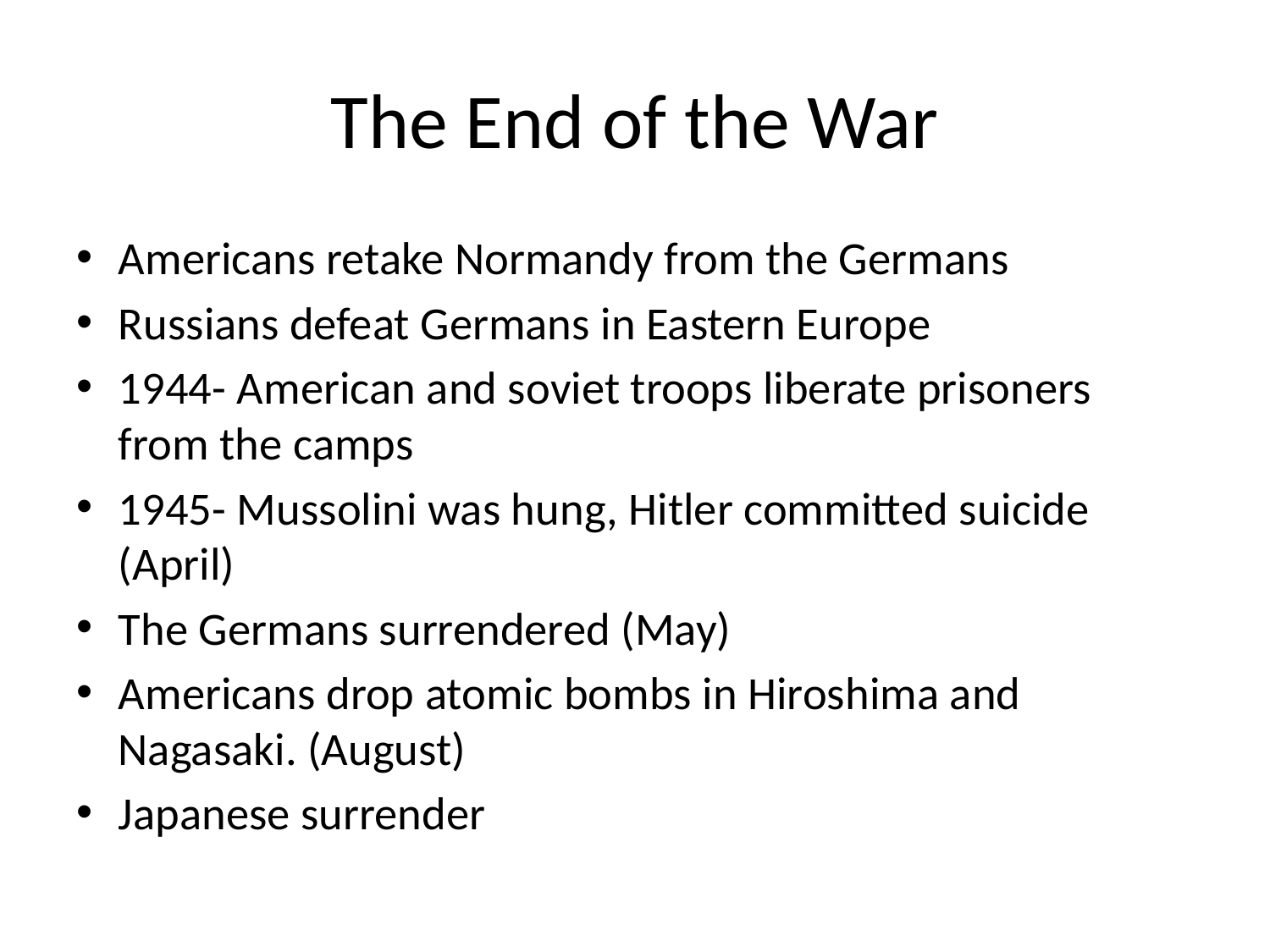

# The End of the War
Americans retake Normandy from the Germans
Russians defeat Germans in Eastern Europe
1944- American and soviet troops liberate prisoners from the camps
1945- Mussolini was hung, Hitler committed suicide (April)
The Germans surrendered (May)
Americans drop atomic bombs in Hiroshima and Nagasaki. (August)
Japanese surrender